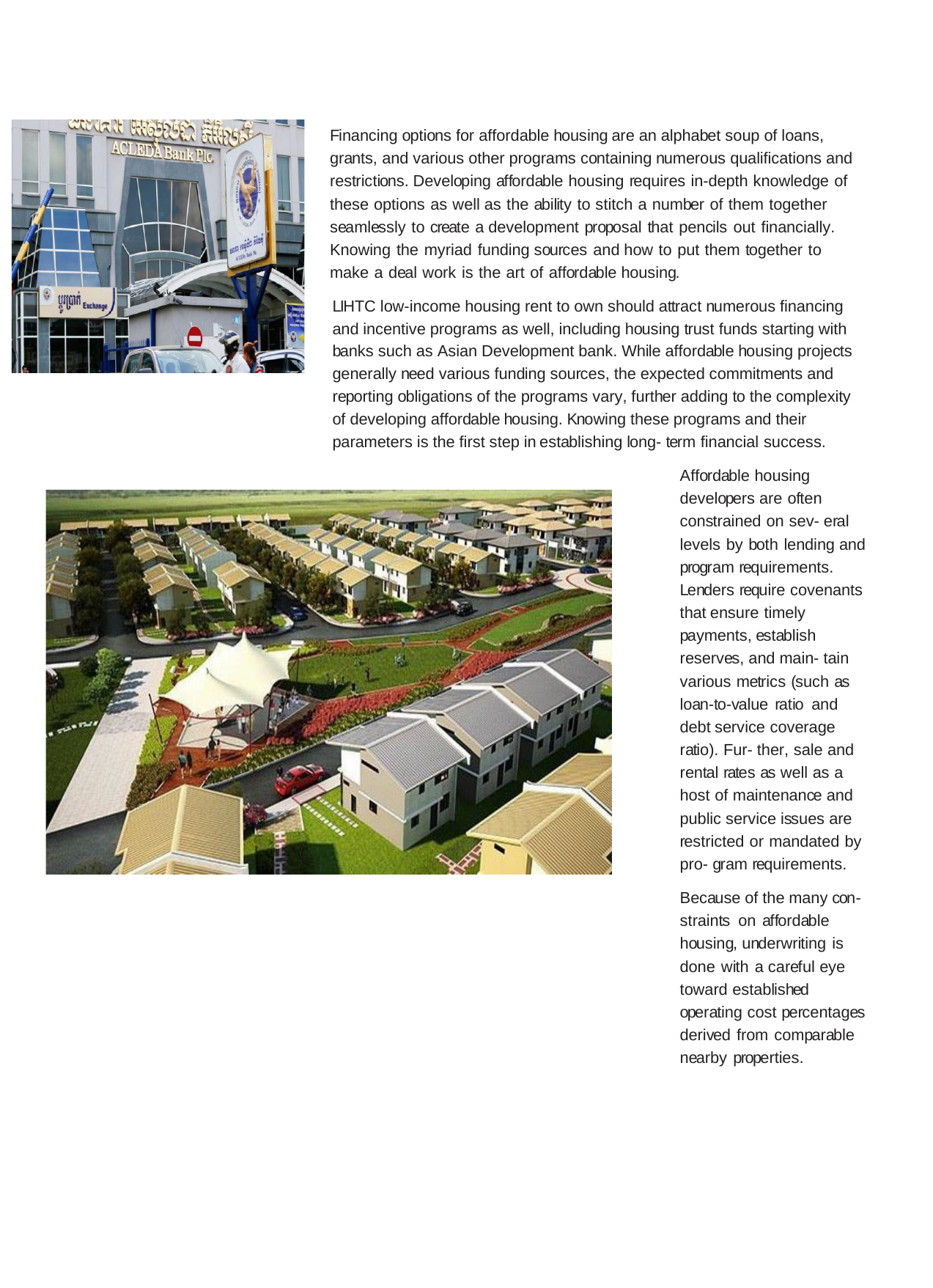

Financing options for affordable housing are an alphabet soup of loans, grants, and various other programs containing numerous qualifications and restrictions. Developing affordable housing requires in-depth knowledge of these options as well as the ability to stitch a number of them together seamlessly to create a development proposal that pencils out financially. Knowing the myriad funding sources and how to put them together to make a deal work is the art of affordable housing.

LIHTC low-income housing rent to own should attract numerous financing and incentive programs as well, including housing trust funds starting with banks such as Asian Development bank. While affordable housing projects generally need various funding sources, the expected commitments and reporting obligations of the programs vary, further adding to the complexity of developing affordable housing. Knowing these programs and their parameters is the first step in establishing long- term financial success.

Affordable housing developers are often constrained on sev- eral levels by both lending and program requirements. Lenders require covenants that ensure timely payments, establish reserves, and main- tain various metrics (such as loan-to-value ratio  and  debt service coverage ratio). Fur- ther, sale and rental rates as well as a host of maintenance and public service issues are restricted or mandated by pro- gram requirements.

Because of the many con- straints  on affordable housing, underwriting is done with a careful eye toward established operating cost percentages derived from comparable nearby properties.